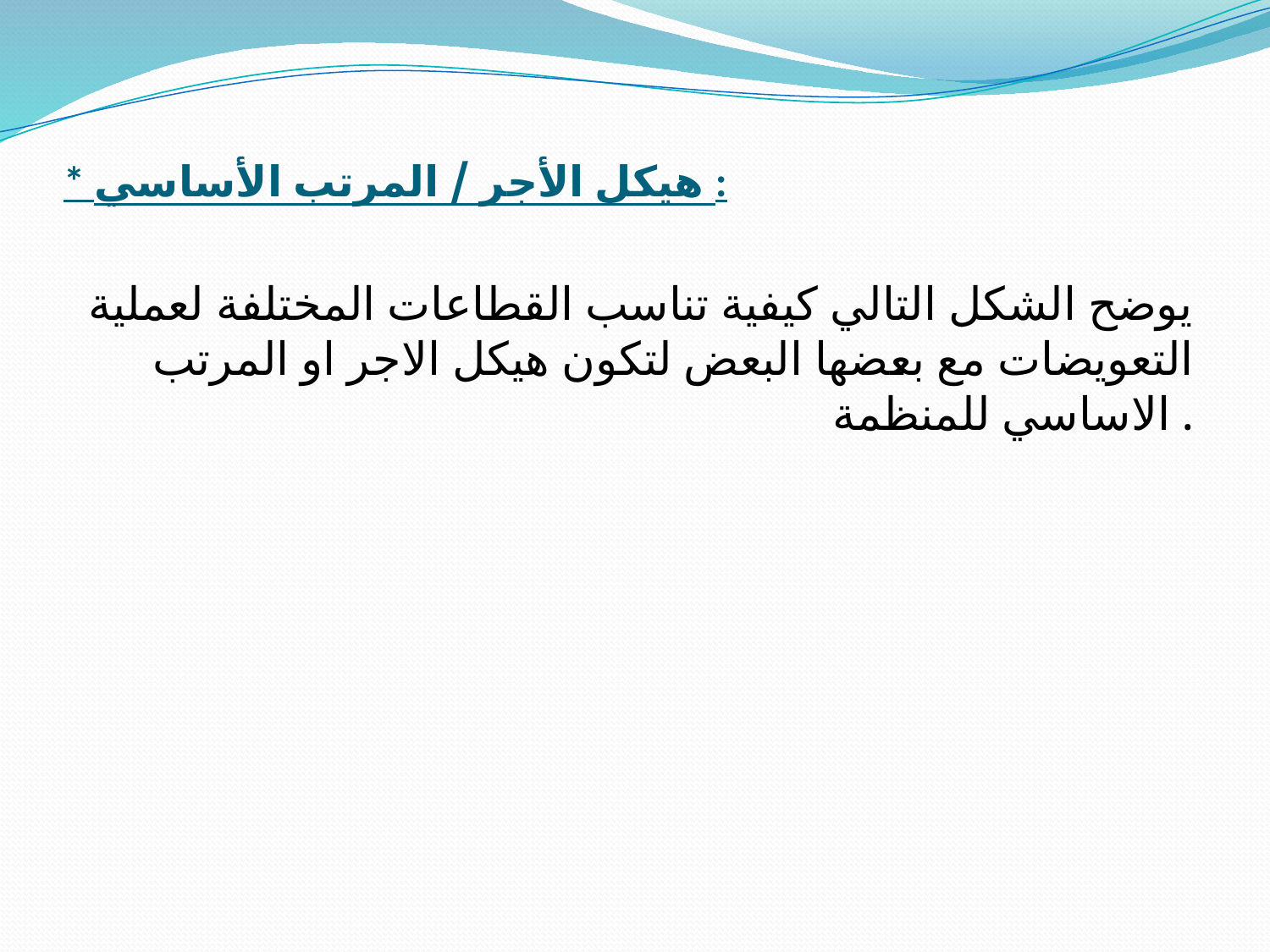

# * هيكل الأجر / المرتب الأساسي :
يوضح الشكل التالي كيفية تناسب القطاعات المختلفة لعملية التعويضات مع بعضها البعض لتكون هيكل الاجر او المرتب الاساسي للمنظمة .